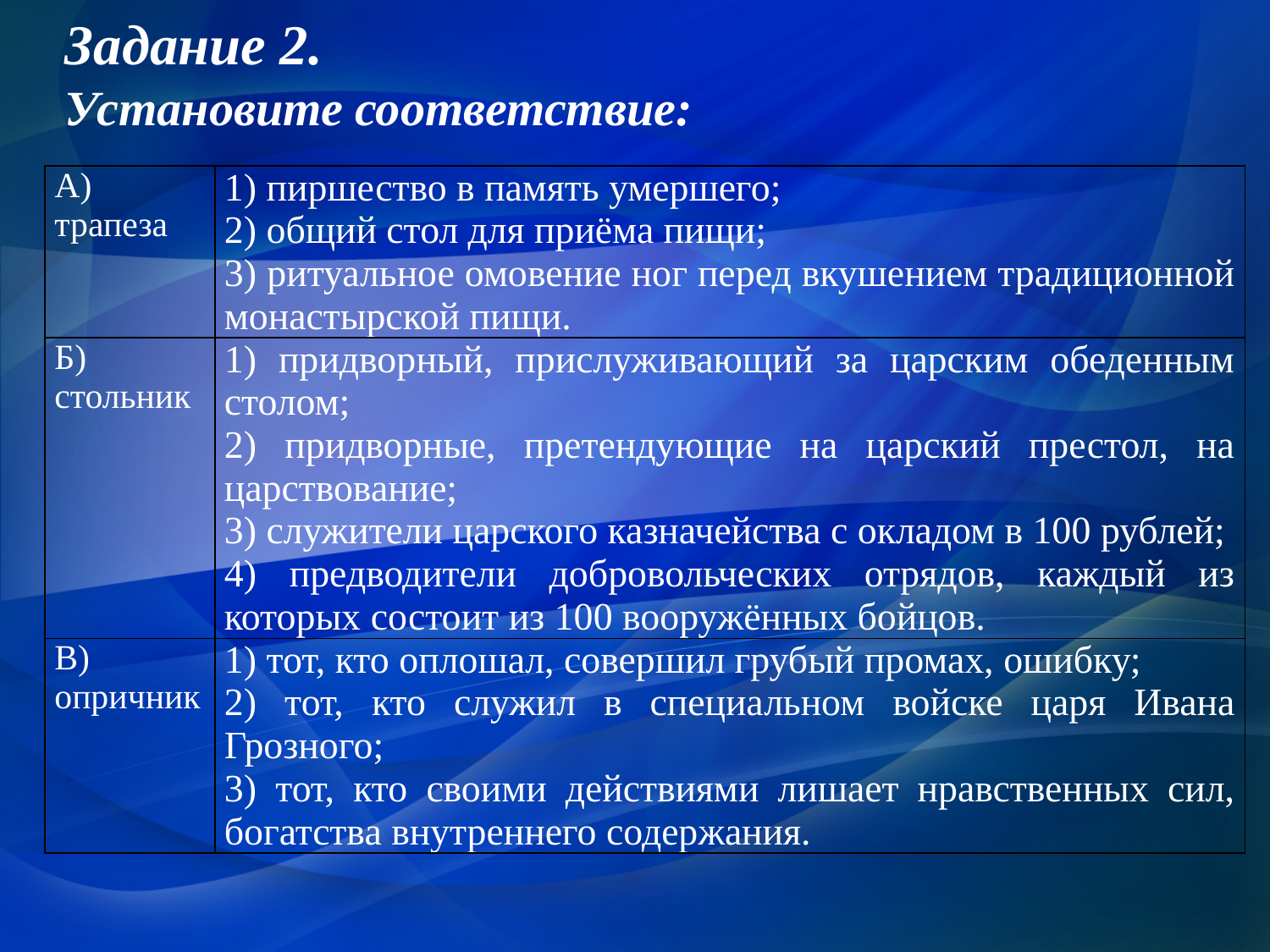

Задание 2.
Установите соответствие:

| А) трапеза | 1) пиршество в память умершего; 2) общий стол для приёма пищи; 3) ритуальное омовение ног перед вкушением традиционной монастырской пищи. |
| --- | --- |
| Б) стольник | 1) придворный, прислуживающий за царским обеденным столом; 2) придворные, претендующие на царский престол, на царствование; 3) служители царского казначейства с окладом в 100 рублей; 4) предводители добровольческих отрядов, каждый из которых состоит из 100 вооружённых бойцов. |
| В) опричник | 1) тот, кто оплошал, совершил грубый промах, ошибку; 2) тот, кто служил в специальном войске царя Ивана Грозного; 3) тот, кто своими действиями лишает нравственных сил, богатства внутреннего содержания. |